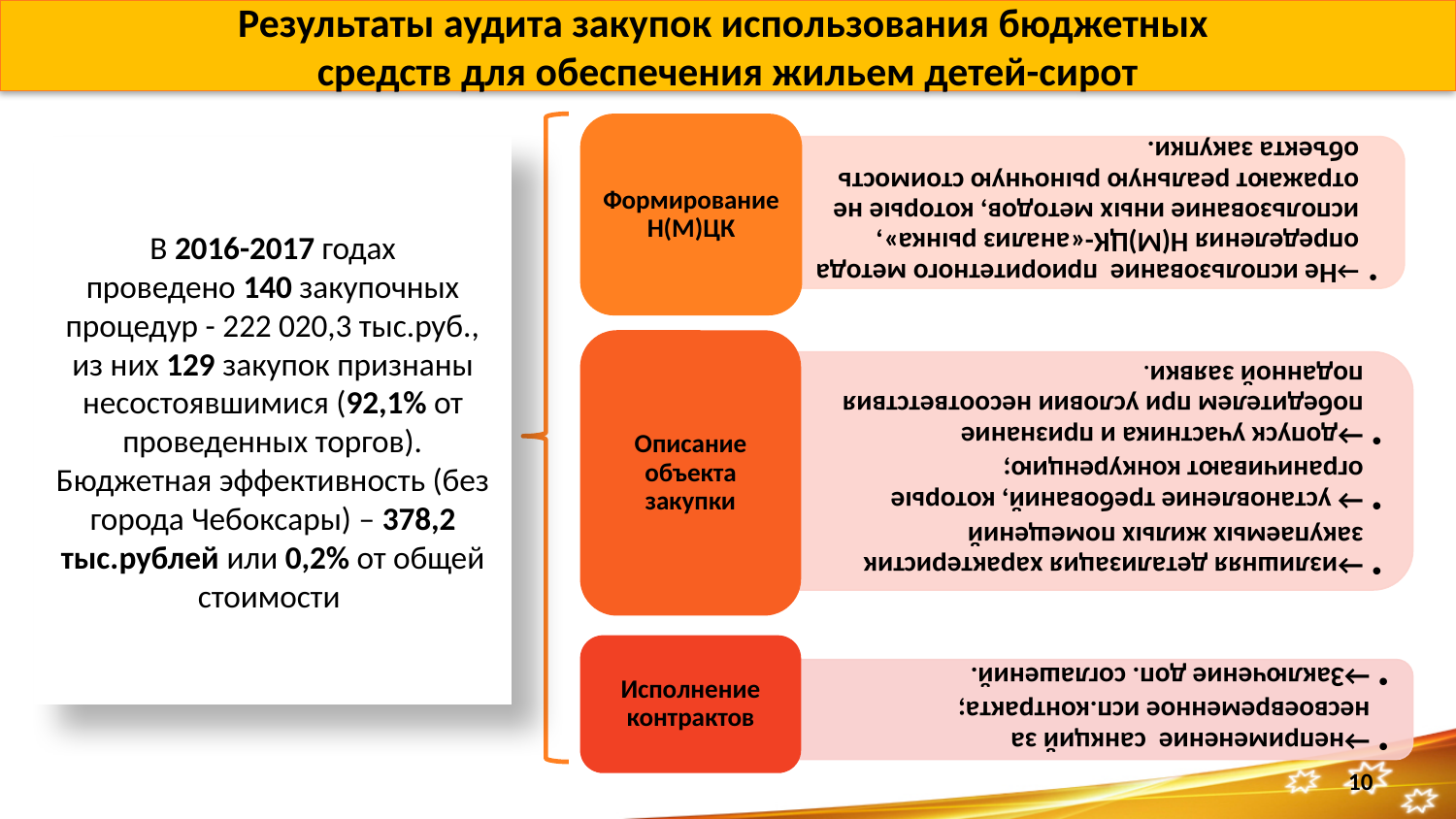

Результаты аудита закупок использования бюджетных
средств для обеспечения жильем детей-сирот

→Не использование  приоритетного метода определения Н(М)ЦК-«анализ рынка», использование иных методов, которые не отражают реальную рыночную стоимость объекта закупки.
Формирование Н(М)ЦК
→излишняя детализация характеристик закупаемых жилых помещений
→ установление требований, которые ограничивают конкуренцию;
→допуск участника и признание победителем при условии несоответствия поданной заявки.
Описание объекта закупки
→неприменение  санкций за несвоевременное исп.контракта;
→Заключение доп. соглашений.
Исполнение контрактов
В 2016-2017 годах
проведено 140 закупочных процедур - 222 020,3 тыс.руб.,
из них 129 закупок признаны несостоявшимися (92,1% от проведенных торгов).
Бюджетная эффективность (без города Чебоксары) – 378,2 тыс.рублей или 0,2% от общей стоимости
10